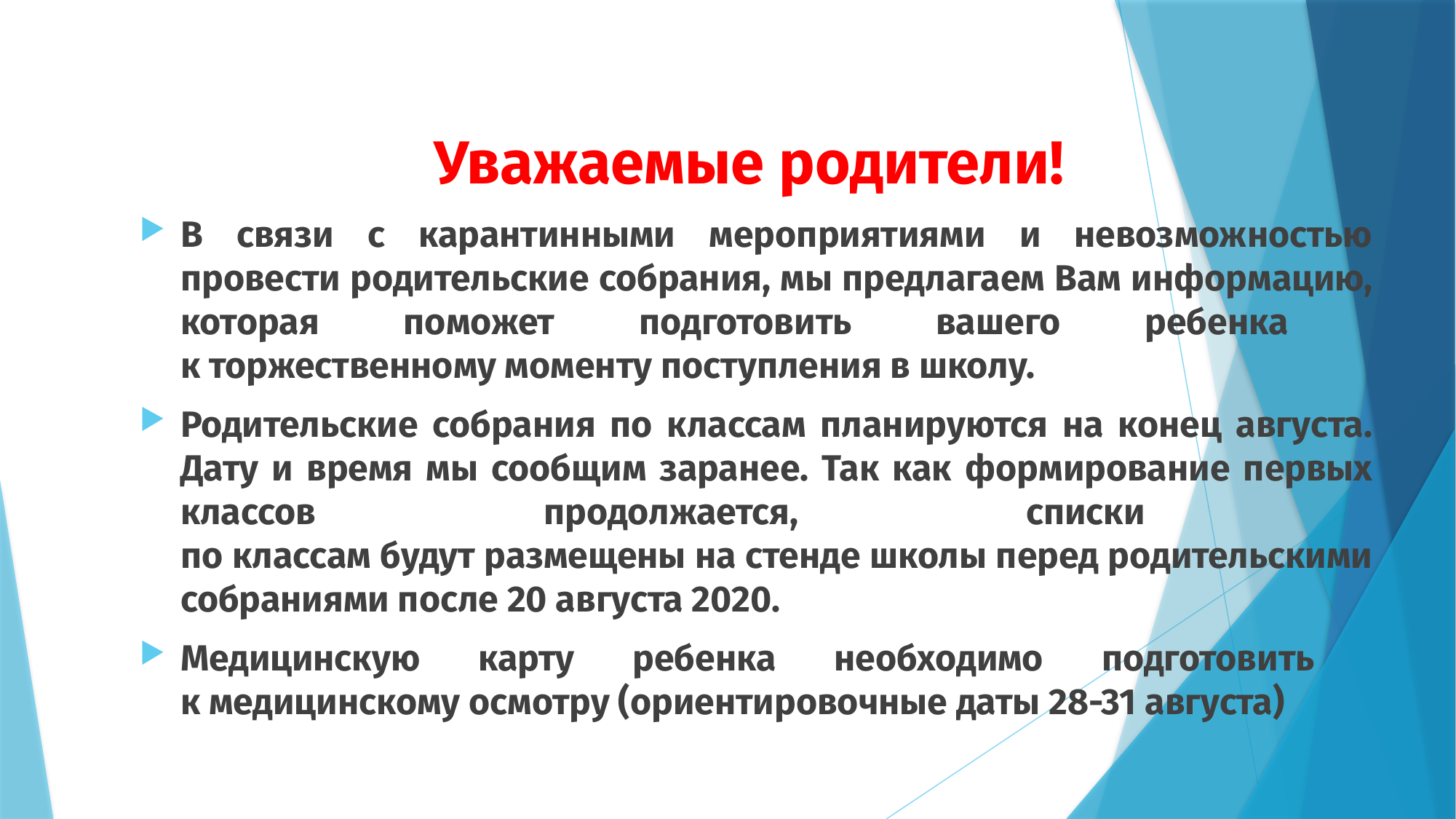

Уважаемые родители!
В связи с карантинными мероприятиями и невозможностью провести родительские собрания, мы предлагаем Вам информацию, которая поможет подготовить вашего ребенка
к торжественному моменту поступления в школу.
Родительские собрания по классам планируются на конец августа. Дату и время мы сообщим заранее. Так как формирование первых классов продолжается, списки
по классам будут размещены на стенде школы перед родительскими собраниями после 20 августа 2020.
Медицинскую карту ребенка необходимо подготовить
к медицинскому осмотру (ориентировочные даты 28-31 августа)